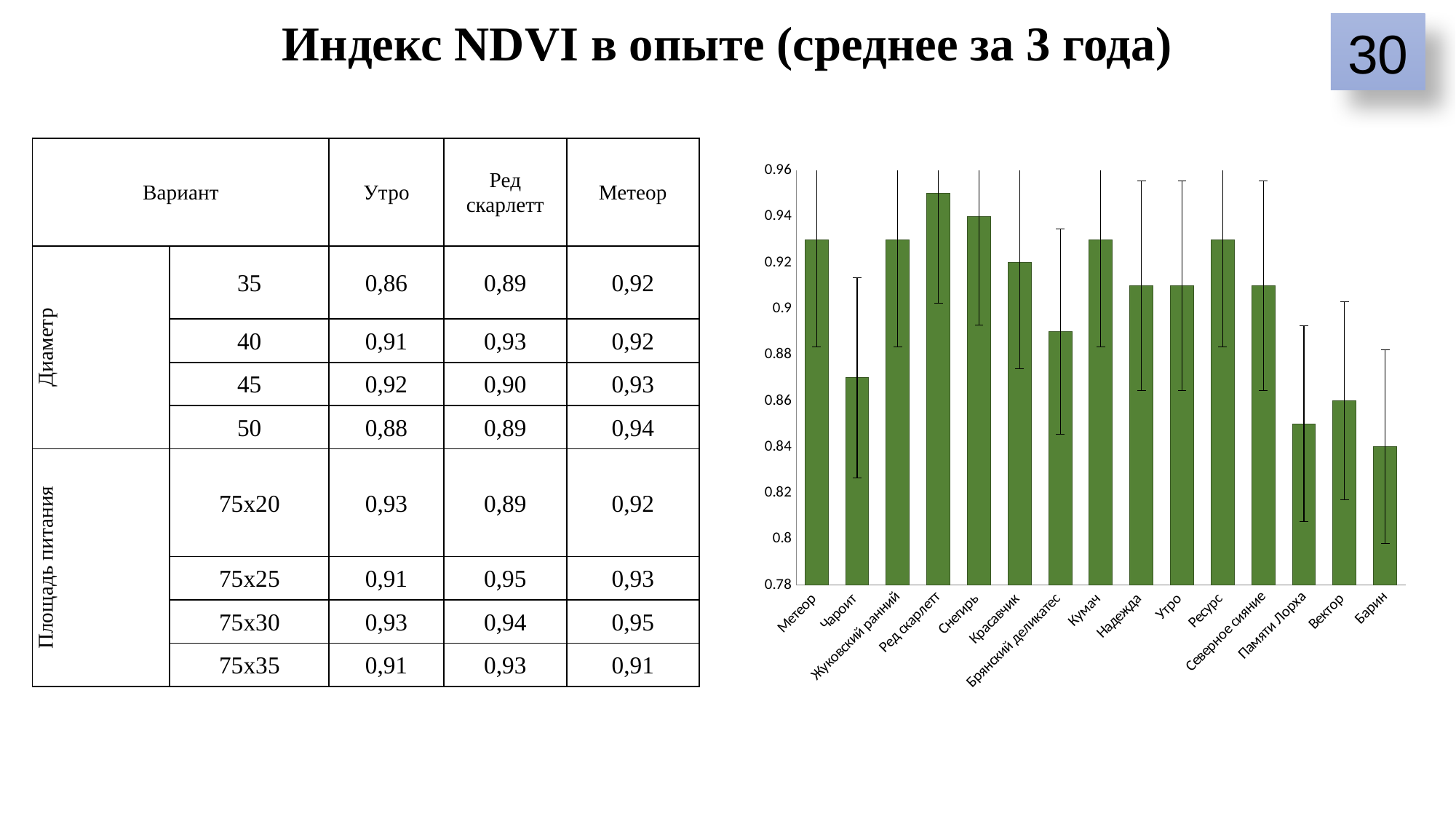

# Индекс NDVI в опыте (среднее за 3 года)
30
| Вариант |  | Утро | Ред скарлетт | Метеор |
| --- | --- | --- | --- | --- |
| Диаметр | 35 | 0,86 | 0,89 | 0,92 |
|  | 40 | 0,91 | 0,93 | 0,92 |
|  | 45 | 0,92 | 0,90 | 0,93 |
|  | 50 | 0,88 | 0,89 | 0,94 |
| Площадь питания | 75x20 | 0,93 | 0,89 | 0,92 |
|  | 75x25 | 0,91 | 0,95 | 0,93 |
|  | 75x30 | 0,93 | 0,94 | 0,95 |
|  | 75x35 | 0,91 | 0,93 | 0,91 |

### Chart

| Category |  |
|---|---|
| Метеор  | 0.93 |
| Чароит  | 0.8700000000000031 |
| Жуковский ранний | 0.93 |
| Ред скарлетт | 0.9500000000000006 |
| Снегирь  | 0.9400000000000006 |
| Красавчик  | 0.92 |
| Брянский деликатес  | 0.89 |
| Кумач  | 0.93 |
| Надежда  | 0.91 |
| Утро  | 0.91 |
| Ресурс  | 0.93 |
| Северное сияние | 0.91 |
| Памяти Лорха | 0.8500000000000006 |
| Вектор  | 0.8600000000000007 |
| Барин | 0.8400000000000006 |